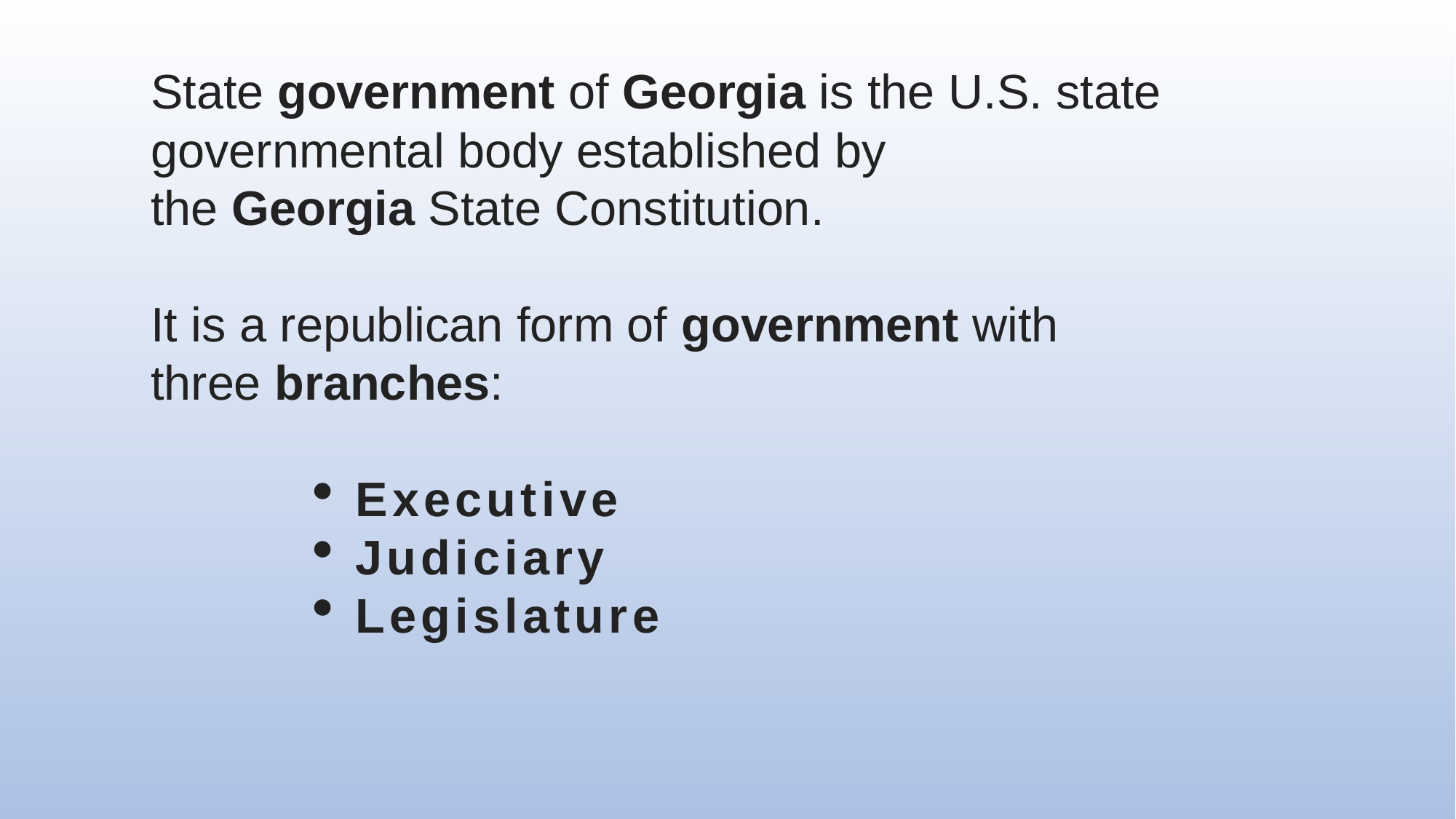

State government of Georgia is the U.S. state governmental body established by the Georgia State Constitution.

It is a republican form of government with three branches:

Executive
Judiciary
Legislature